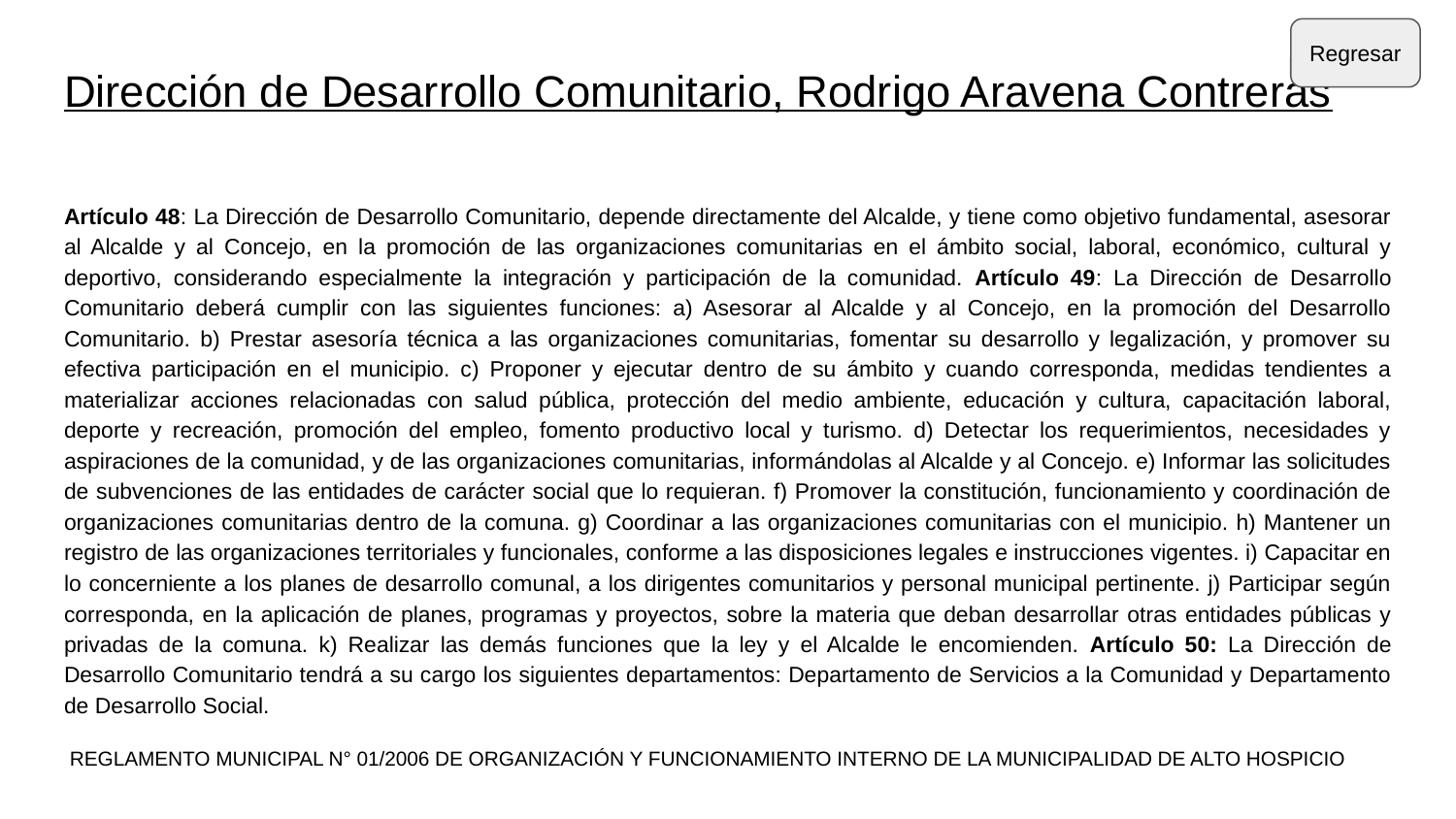

Regresar
# Dirección de Desarrollo Comunitario, Rodrigo Aravena Contreras
Artículo 48: La Dirección de Desarrollo Comunitario, depende directamente del Alcalde, y tiene como objetivo fundamental, asesorar al Alcalde y al Concejo, en la promoción de las organizaciones comunitarias en el ámbito social, laboral, económico, cultural y deportivo, considerando especialmente la integración y participación de la comunidad. Artículo 49: La Dirección de Desarrollo Comunitario deberá cumplir con las siguientes funciones: a) Asesorar al Alcalde y al Concejo, en la promoción del Desarrollo Comunitario. b) Prestar asesoría técnica a las organizaciones comunitarias, fomentar su desarrollo y legalización, y promover su efectiva participación en el municipio. c) Proponer y ejecutar dentro de su ámbito y cuando corresponda, medidas tendientes a materializar acciones relacionadas con salud pública, protección del medio ambiente, educación y cultura, capacitación laboral, deporte y recreación, promoción del empleo, fomento productivo local y turismo. d) Detectar los requerimientos, necesidades y aspiraciones de la comunidad, y de las organizaciones comunitarias, informándolas al Alcalde y al Concejo. e) Informar las solicitudes de subvenciones de las entidades de carácter social que lo requieran. f) Promover la constitución, funcionamiento y coordinación de organizaciones comunitarias dentro de la comuna. g) Coordinar a las organizaciones comunitarias con el municipio. h) Mantener un registro de las organizaciones territoriales y funcionales, conforme a las disposiciones legales e instrucciones vigentes. i) Capacitar en lo concerniente a los planes de desarrollo comunal, a los dirigentes comunitarios y personal municipal pertinente. j) Participar según corresponda, en la aplicación de planes, programas y proyectos, sobre la materia que deban desarrollar otras entidades públicas y privadas de la comuna. k) Realizar las demás funciones que la ley y el Alcalde le encomienden. Artículo 50: La Dirección de Desarrollo Comunitario tendrá a su cargo los siguientes departamentos: Departamento de Servicios a la Comunidad y Departamento de Desarrollo Social.
 REGLAMENTO MUNICIPAL N° 01/2006 DE ORGANIZACIÓN Y FUNCIONAMIENTO INTERNO DE LA MUNICIPALIDAD DE ALTO HOSPICIO